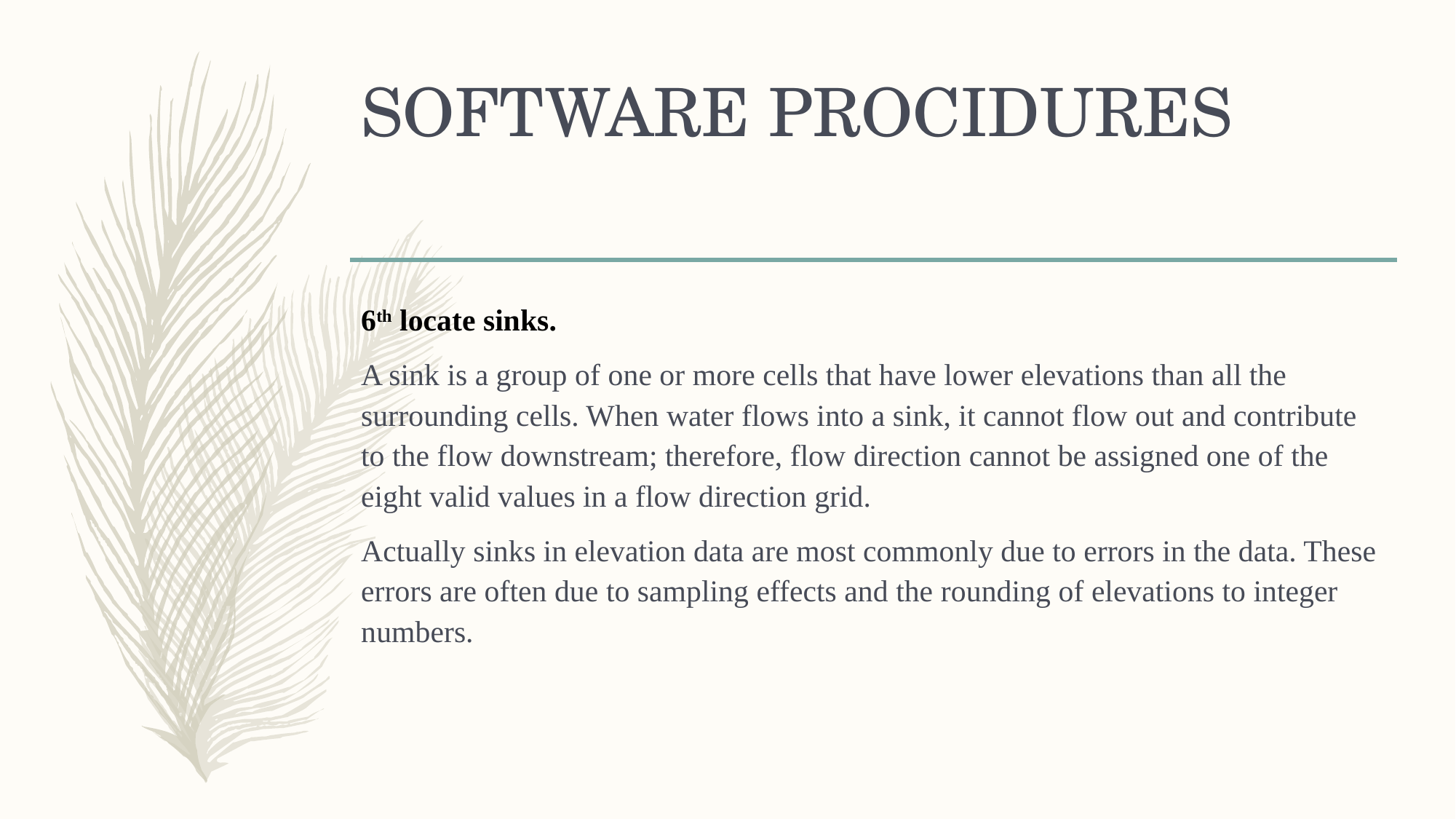

# SOFTWARE PROCIDURES
6th locate sinks.
A sink is a group of one or more cells that have lower elevations than all the surrounding cells. When water flows into a sink, it cannot flow out and contribute to the flow downstream; therefore, flow direction cannot be assigned one of the eight valid values in a flow direction grid.
Actually sinks in elevation data are most commonly due to errors in the data. These errors are often due to sampling effects and the rounding of elevations to integer numbers.